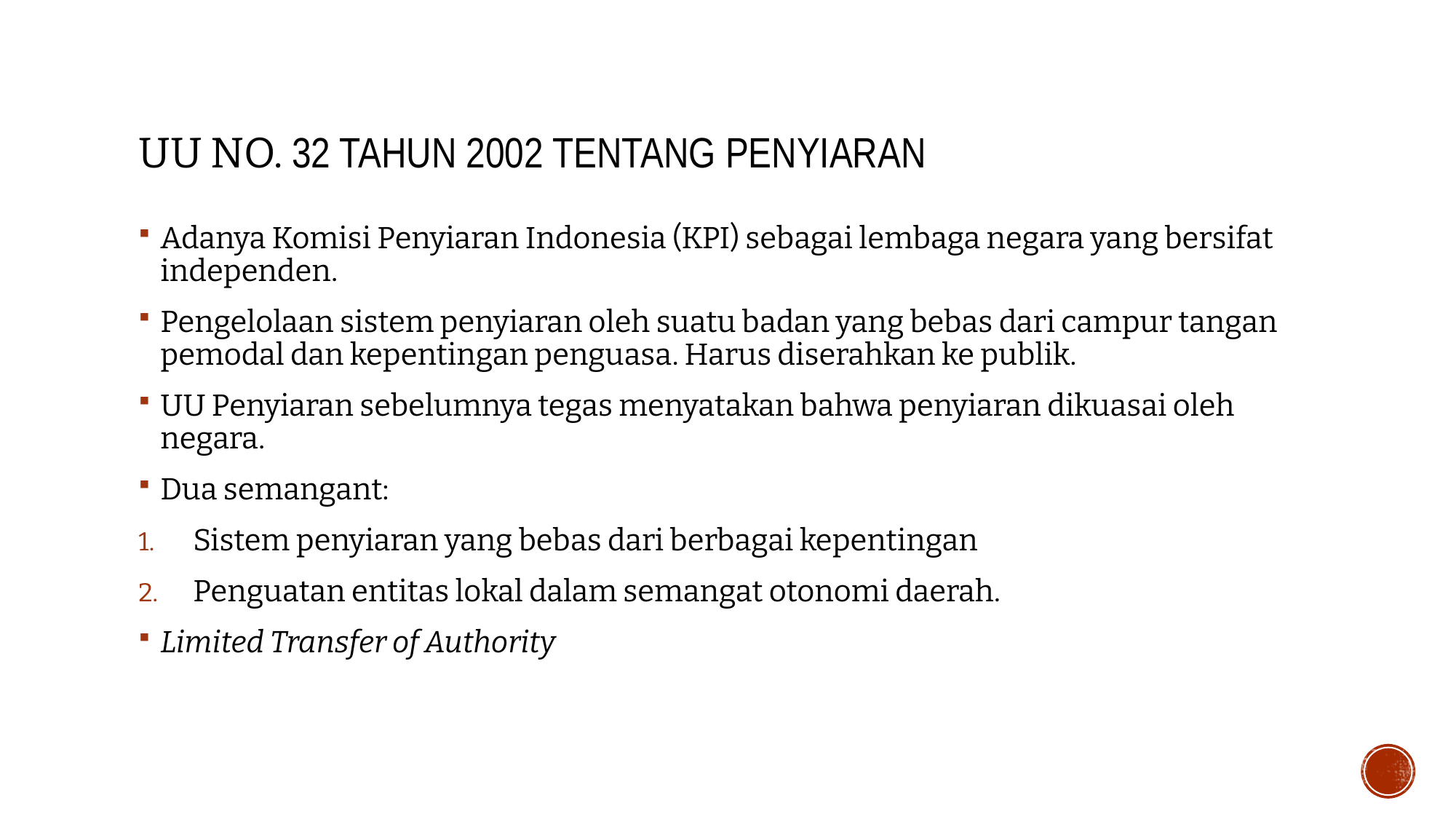

# Uu no. 32 Tahun 2002 Tentang Penyiaran
Adanya Komisi Penyiaran Indonesia (KPI) sebagai lembaga negara yang bersifat independen.
Pengelolaan sistem penyiaran oleh suatu badan yang bebas dari campur tangan pemodal dan kepentingan penguasa. Harus diserahkan ke publik.
UU Penyiaran sebelumnya tegas menyatakan bahwa penyiaran dikuasai oleh negara.
Dua semangant:
Sistem penyiaran yang bebas dari berbagai kepentingan
Penguatan entitas lokal dalam semangat otonomi daerah.
Limited Transfer of Authority